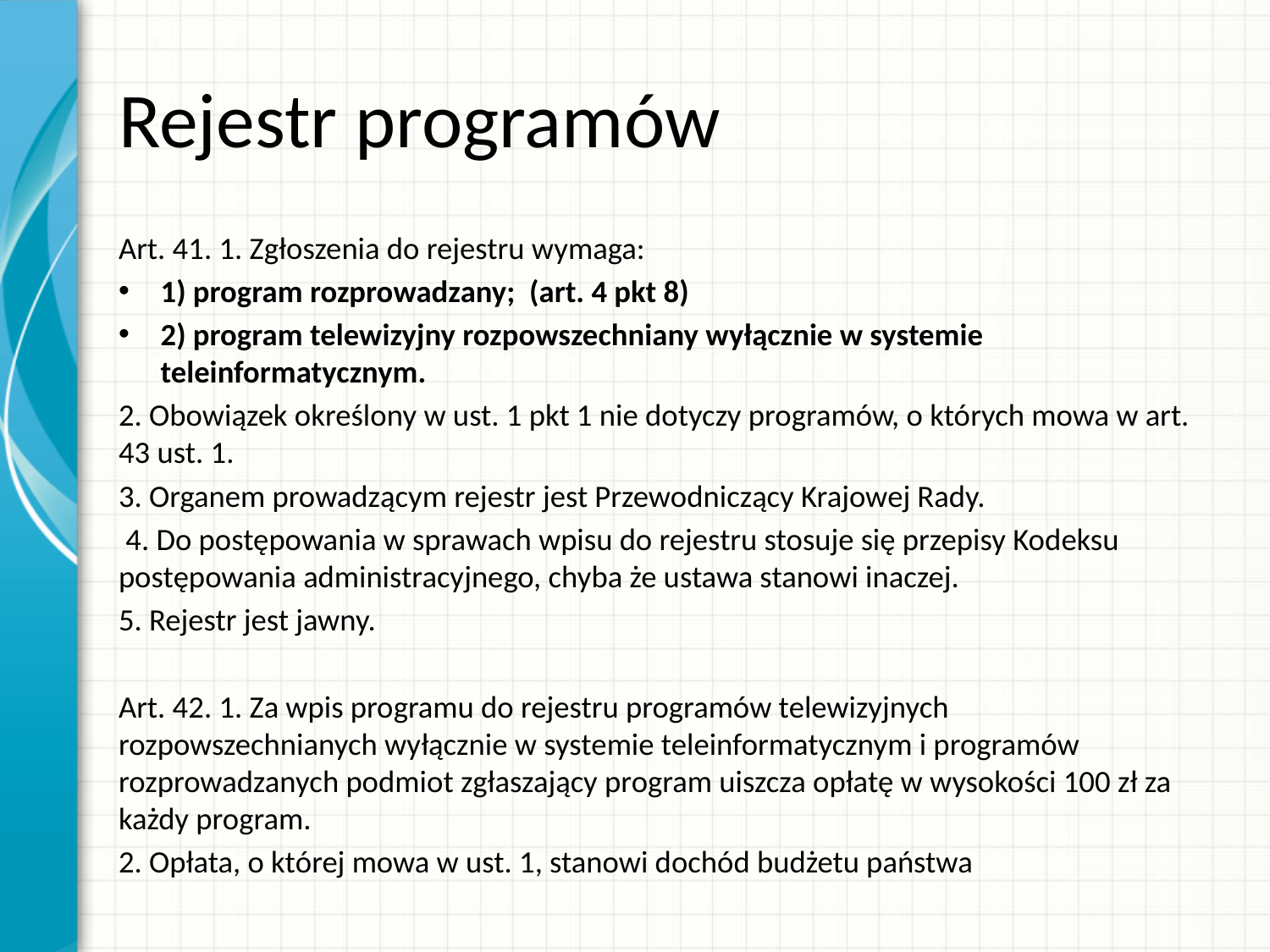

# Rejestr programów

Art. 41. 1. Zgłoszenia do rejestru wymaga:
1) program rozprowadzany;  (art. 4 pkt 8)
2) program telewizyjny rozpowszechniany wyłącznie w systemie teleinformatycznym.
2. Obowiązek określony w ust. 1 pkt 1 nie dotyczy programów, o których mowa w art. 43 ust. 1.
3. Organem prowadzącym rejestr jest Przewodniczący Krajowej Rady.
 4. Do postępowania w sprawach wpisu do rejestru stosuje się przepisy Kodeksu postępowania administracyjnego, chyba że ustawa stanowi inaczej.
5. Rejestr jest jawny.

Art. 42. 1. Za wpis programu do rejestru programów telewizyjnych rozpowszechnianych wyłącznie w systemie teleinformatycznym i programów rozprowadzanych podmiot zgłaszający program uiszcza opłatę w wysokości 100 zł za każdy program.
2. Opłata, o której mowa w ust. 1, stanowi dochód budżetu państwa